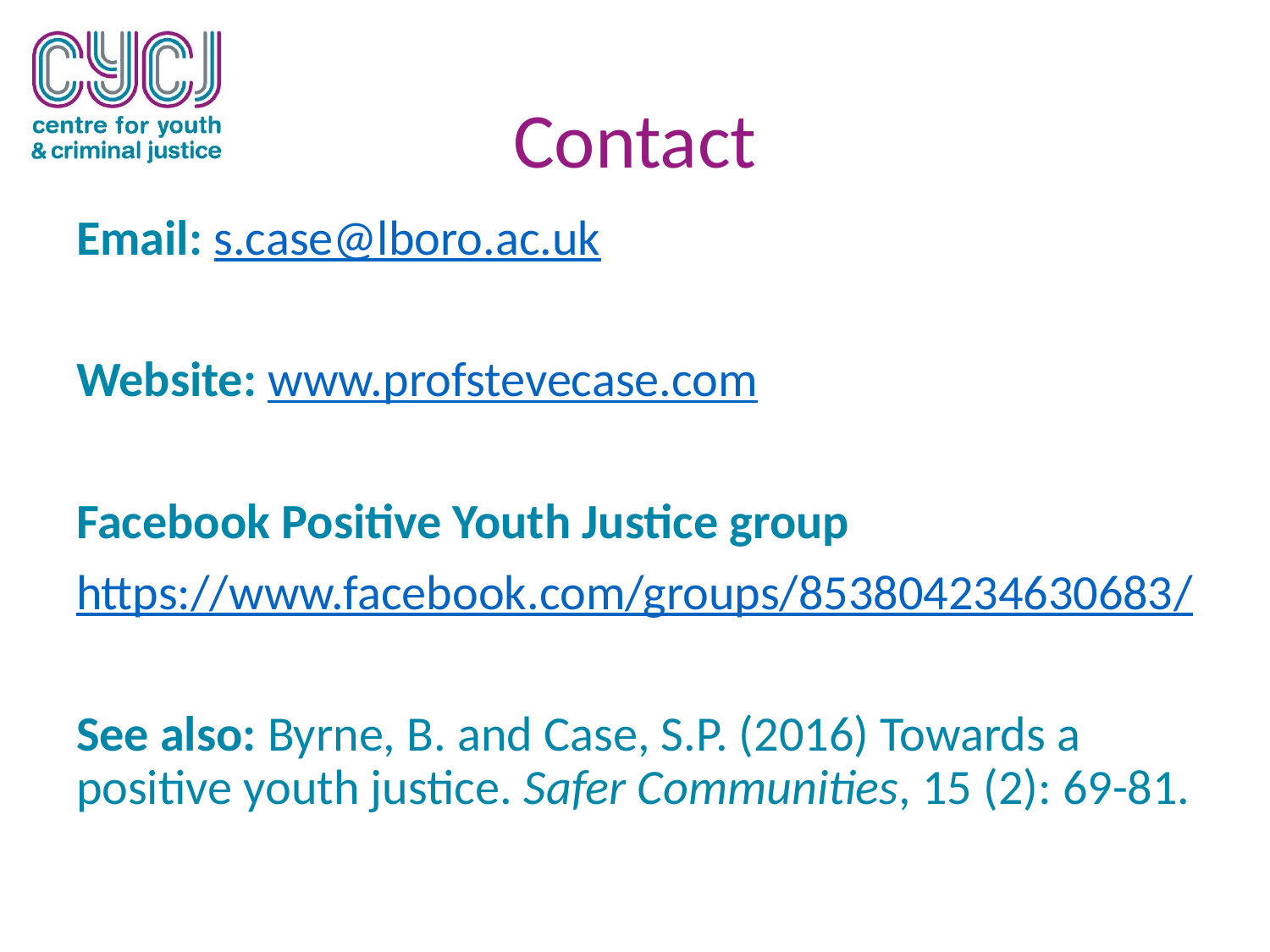

# Contact
Email: s.case@lboro.ac.uk

Website: www.profstevecase.com

Facebook Positive Youth Justice group
https://www.facebook.com/groups/853804234630683/

See also: Byrne, B. and Case, S.P. (2016) Towards a positive youth justice. Safer Communities, 15 (2): 69-81.